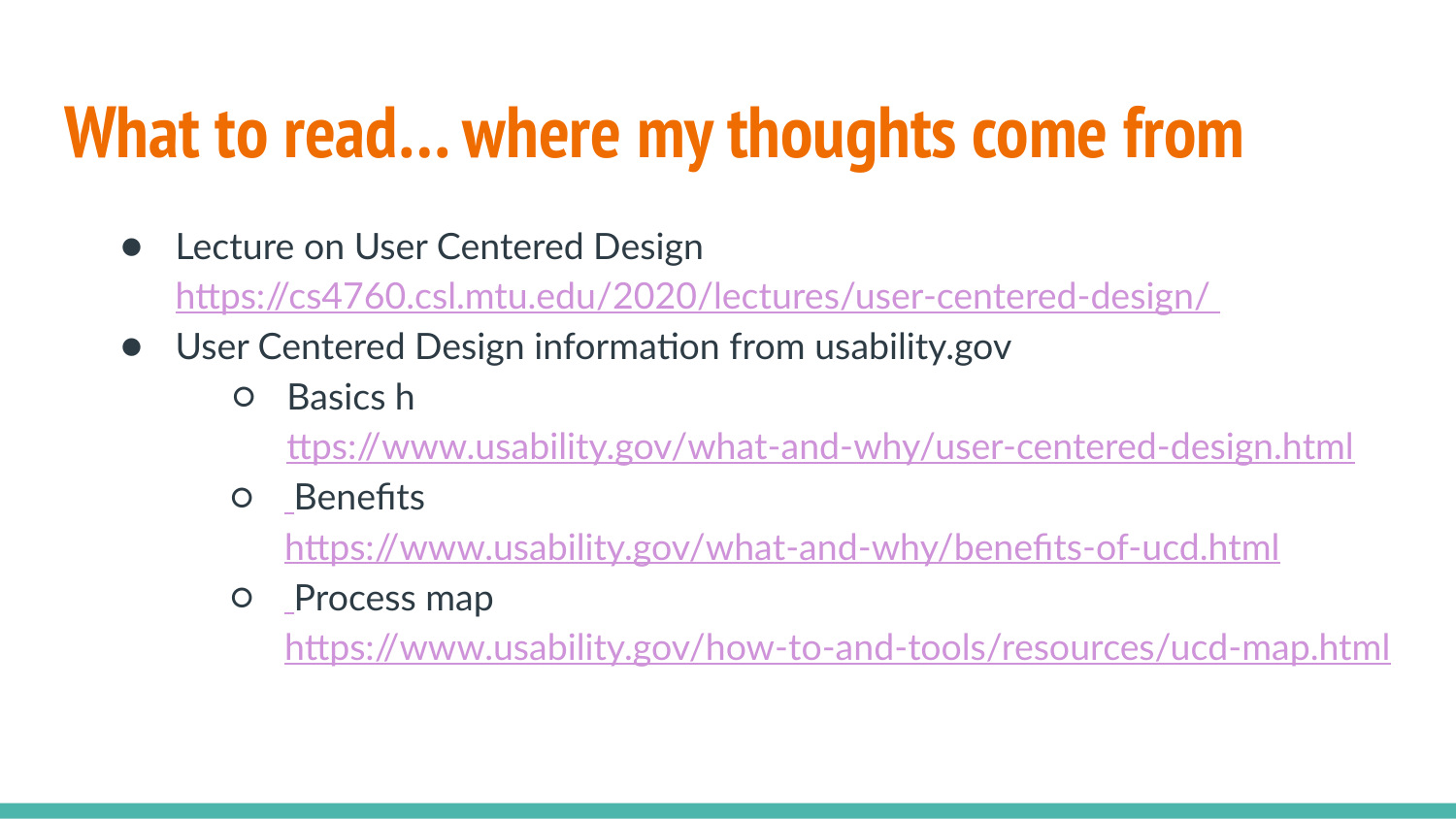

# What to read… where my thoughts come from
Lecture on User Centered Design https://cs4760.csl.mtu.edu/2020/lectures/user-centered-design/
User Centered Design information from usability.gov
Basics https://www.usability.gov/what-and-why/user-centered-design.html
 Benefits https://www.usability.gov/what-and-why/benefits-of-ucd.html
 Process map https://www.usability.gov/how-to-and-tools/resources/ucd-map.html